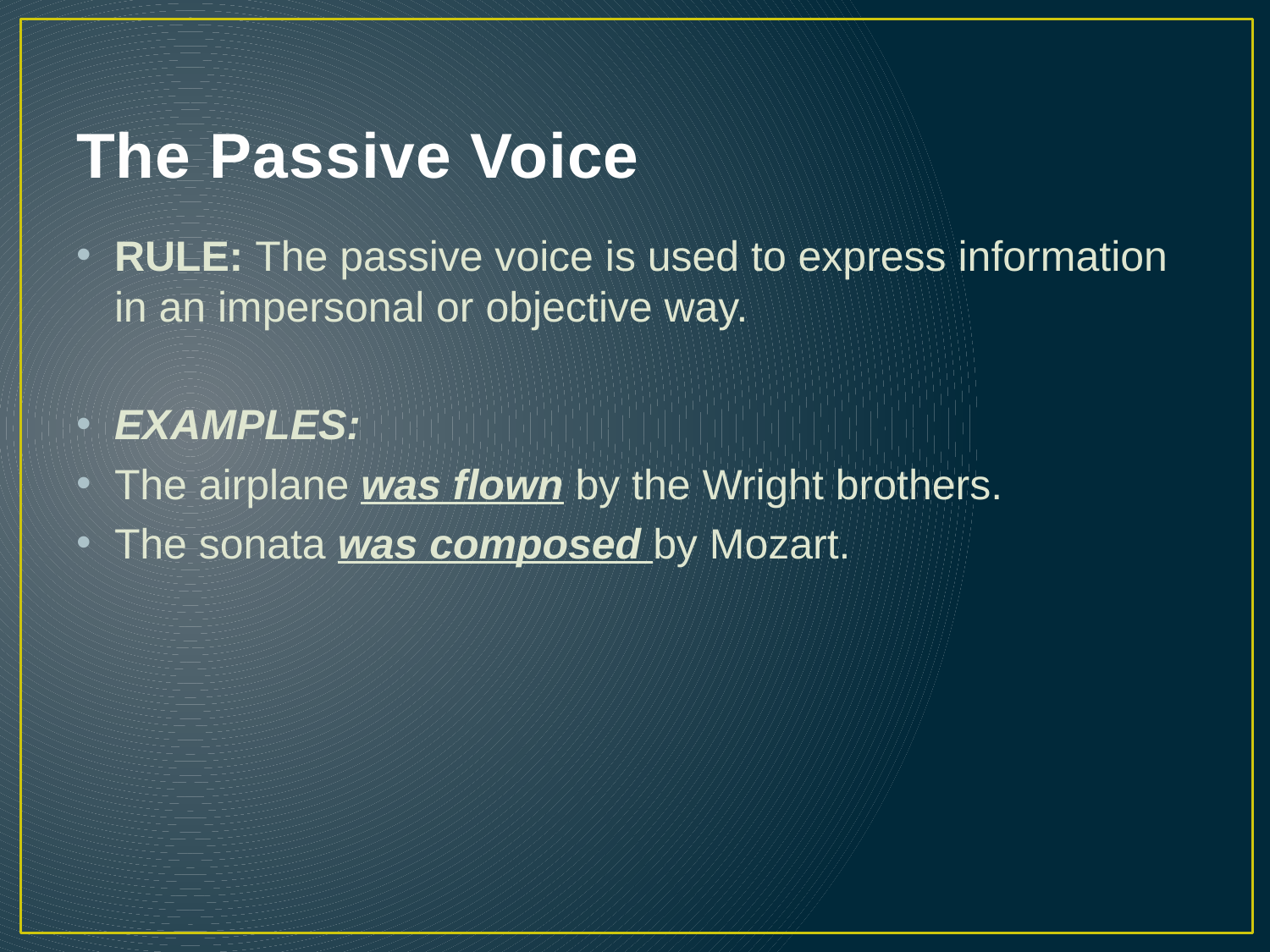

# The Passive Voice
RULE: The passive voice is used to express information in an impersonal or objective way.

EXAMPLES:
The airplane was flown by the Wright brothers.
The sonata was composed by Mozart.